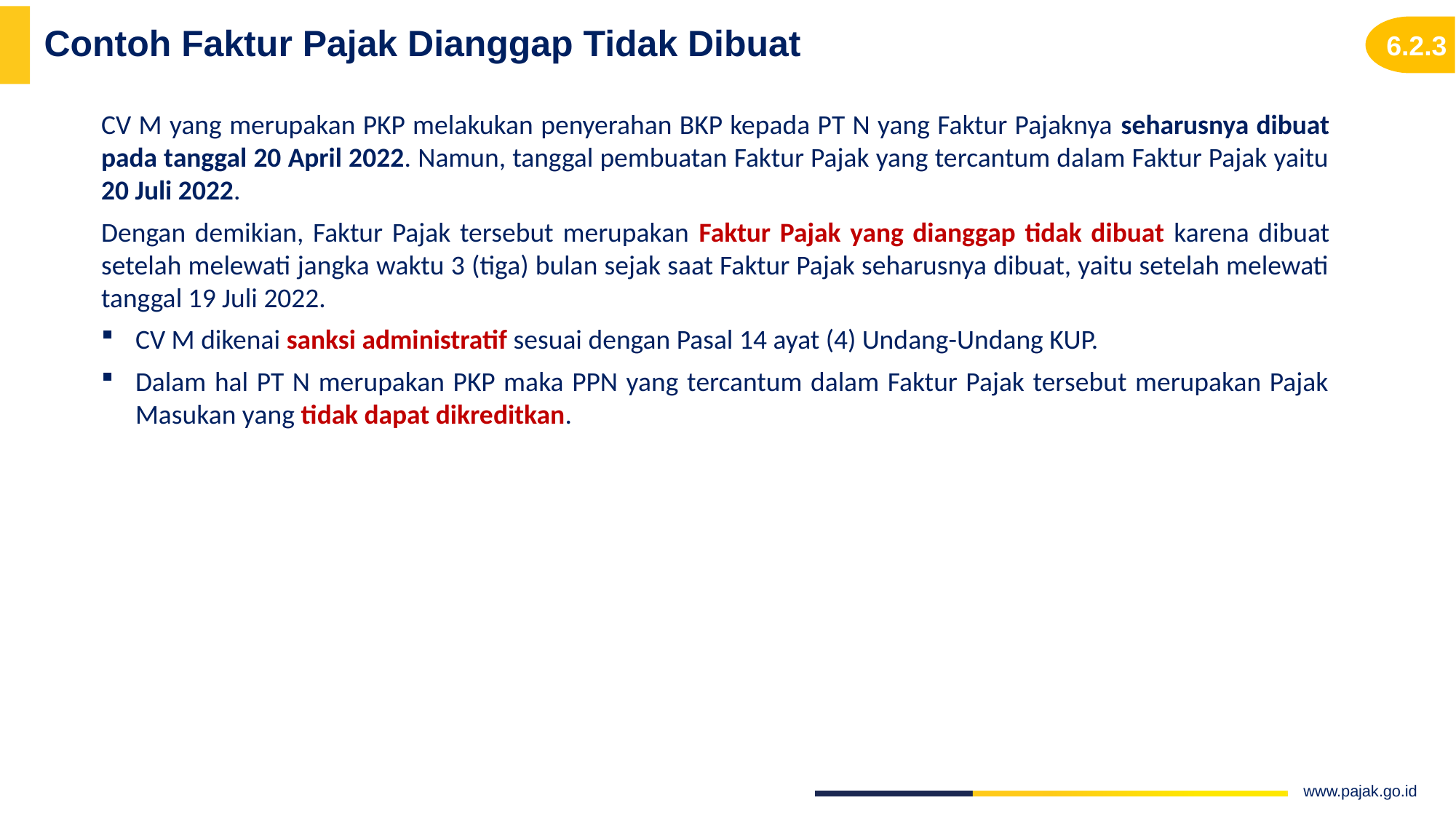

# Contoh Faktur Pajak Dianggap Tidak Dibuat

6.2.3
CV M yang merupakan PKP melakukan penyerahan BKP kepada PT N yang Faktur Pajaknya seharusnya dibuat pada tanggal 20 April 2022. Namun, tanggal pembuatan Faktur Pajak yang tercantum dalam Faktur Pajak yaitu 20 Juli 2022.
Dengan demikian, Faktur Pajak tersebut merupakan Faktur Pajak yang dianggap tidak dibuat karena dibuat setelah melewati jangka waktu 3 (tiga) bulan sejak saat Faktur Pajak seharusnya dibuat, yaitu setelah melewati tanggal 19 Juli 2022.
CV M dikenai sanksi administratif sesuai dengan Pasal 14 ayat (4) Undang-Undang KUP.
Dalam hal PT N merupakan PKP maka PPN yang tercantum dalam Faktur Pajak tersebut merupakan Pajak Masukan yang tidak dapat dikreditkan.
www.pajak.go.id